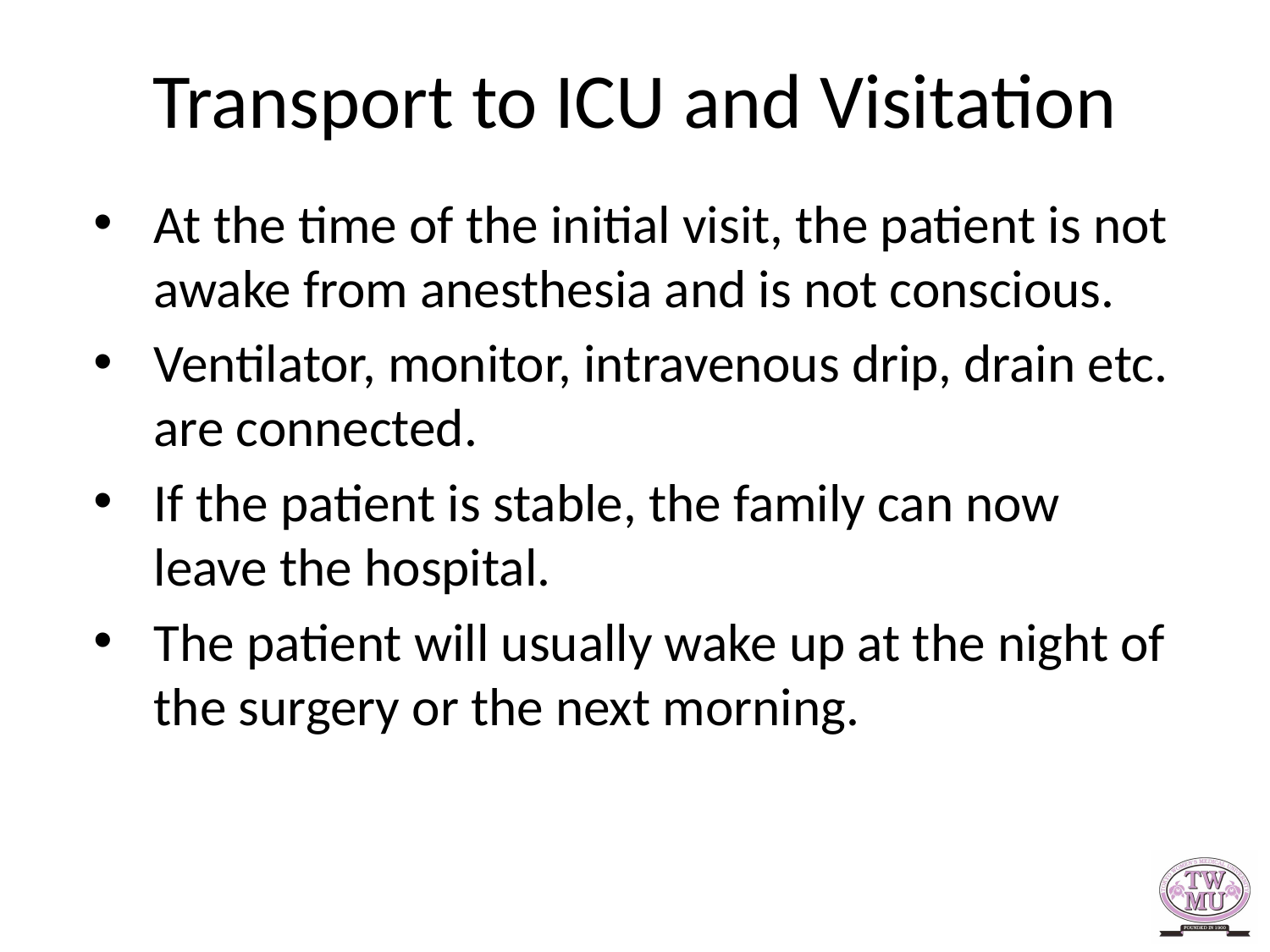

# Transport to ICU and Visitation
At the time of the initial visit, the patient is not awake from anesthesia and is not conscious.
Ventilator, monitor, intravenous drip, drain etc. are connected.
If the patient is stable, the family can now leave the hospital.
The patient will usually wake up at the night of the surgery or the next morning.